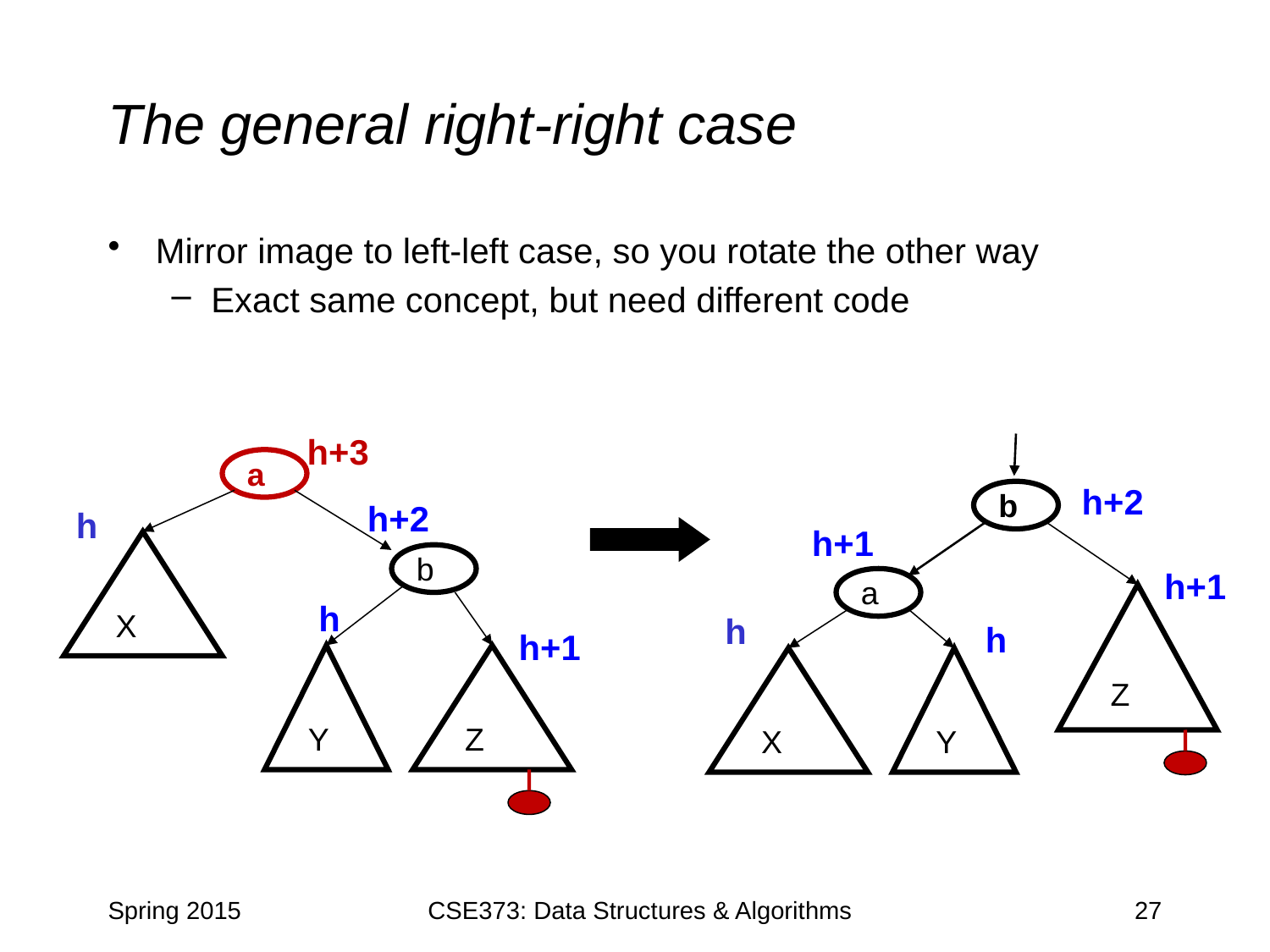

# The general right-right case
Mirror image to left-left case, so you rotate the other way
Exact same concept, but need different code
h+3
a
h+2
b
h+2
h
h+1

X
b
h+1
a
Z
h
h
h
h+1
Y
Z
X
Y

Spring 2015
CSE373: Data Structures & Algorithms
27